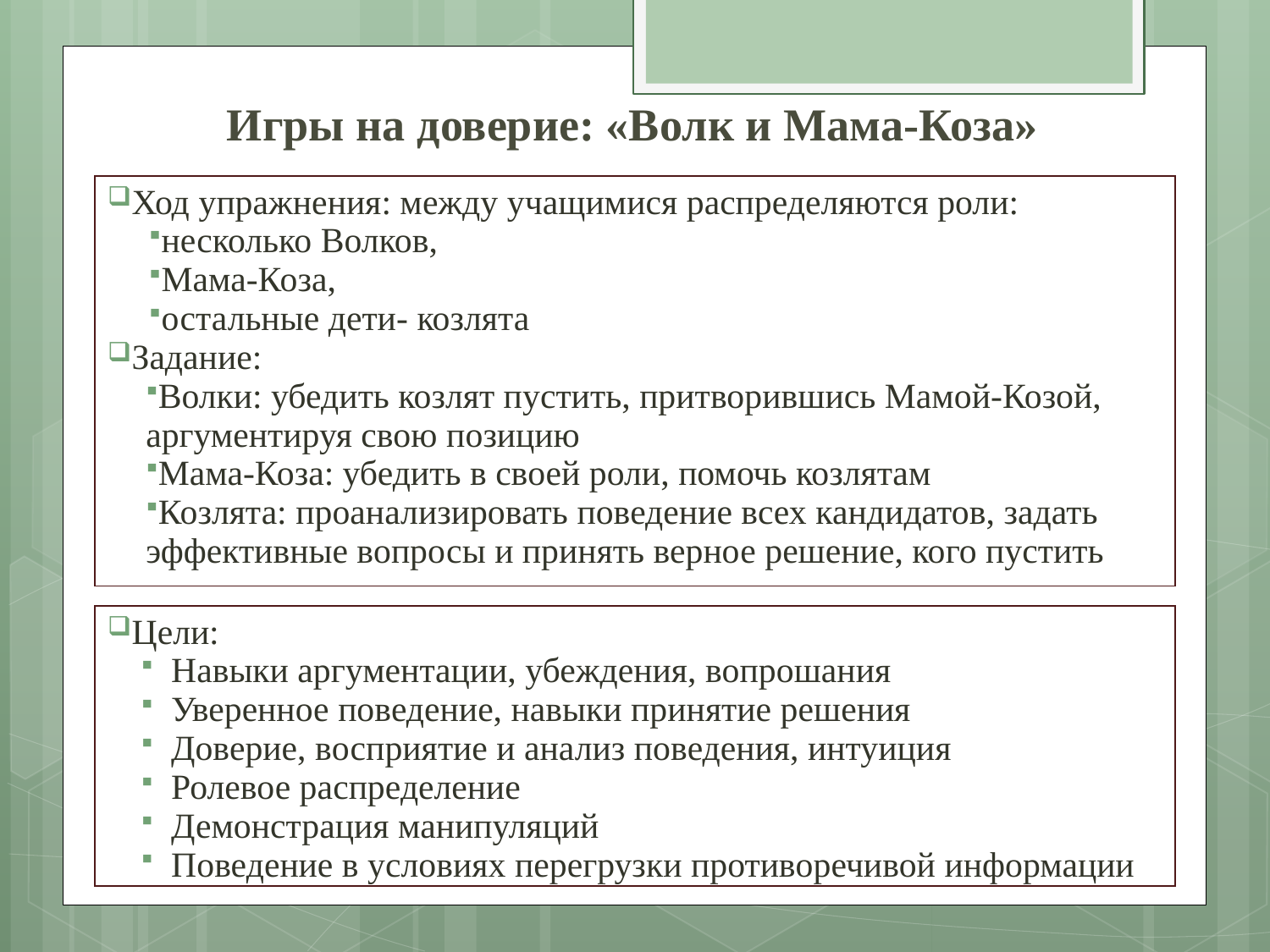

# Игры на доверие: «Волк и Мама-Коза»
Ход упражнения: между учащимися распределяются роли:
несколько Волков,
Мама-Коза,
остальные дети- козлята
Задание:
Волки: убедить козлят пустить, притворившись Мамой-Козой, аргументируя свою позицию
Мама-Коза: убедить в своей роли, помочь козлятам
Козлята: проанализировать поведение всех кандидатов, задать эффективные вопросы и принять верное решение, кого пустить
Цели:
Навыки аргументации, убеждения, вопрошания
Уверенное поведение, навыки принятие решения
Доверие, восприятие и анализ поведения, интуиция
Ролевое распределение
Демонстрация манипуляций
Поведение в условиях перегрузки противоречивой информации